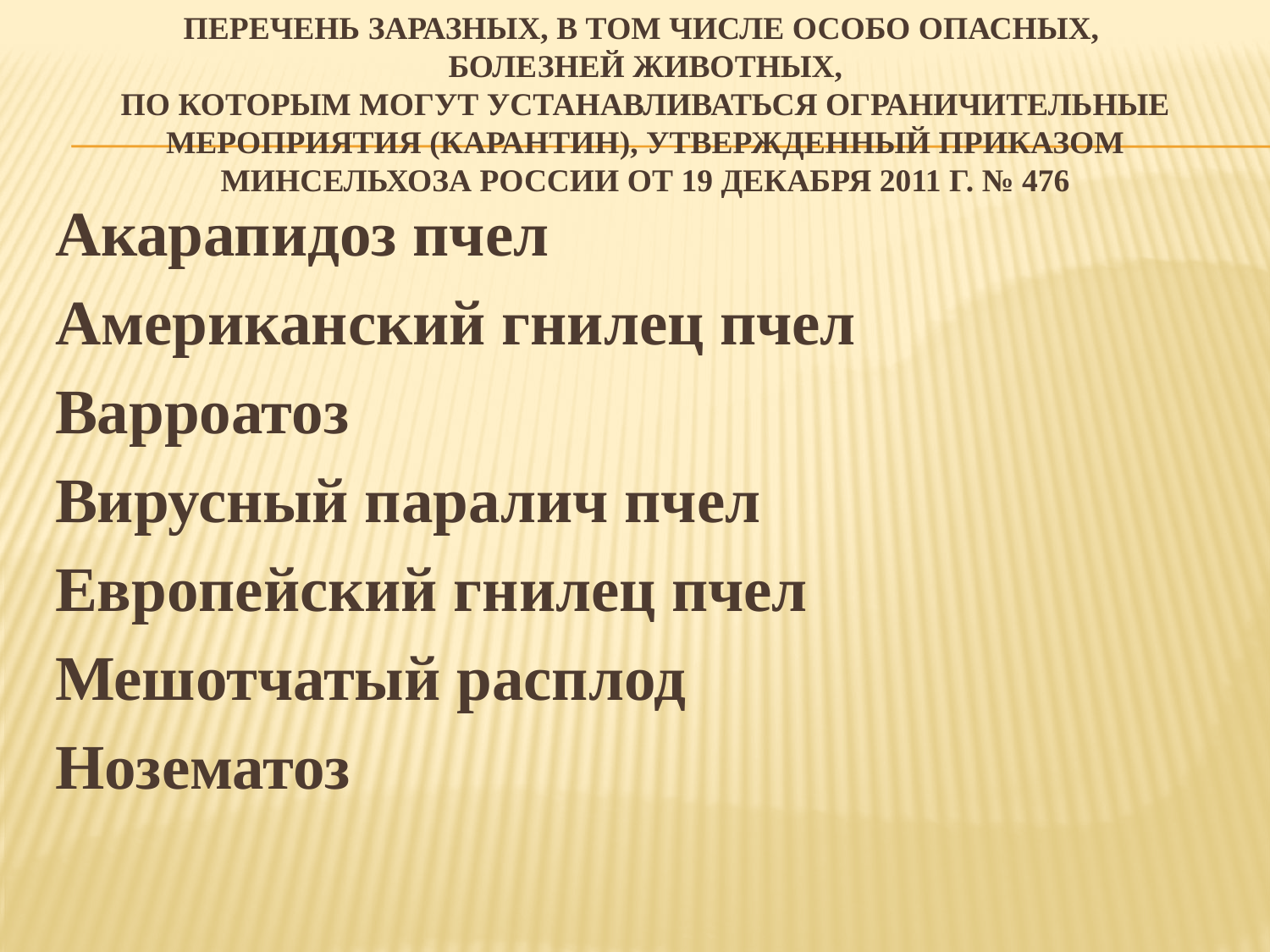

# ПЕРЕЧЕНЬ ЗАРАЗНЫХ, В ТОМ ЧИСЛЕ ОСОБО ОПАСНЫХ, БОЛЕЗНЕЙ ЖИВОТНЫХ, ПО КОТОРЫМ МОГУТ УСТАНАВЛИВАТЬСЯ ОГРАНИЧИТЕЛЬНЫЕ МЕРОПРИЯТИЯ (КАРАНТИН), утвержденный приказом Минсельхоза России от 19 декабря 2011 г. № 476
Акарапидоз пчел
Американский гнилец пчел
Варроатоз
Вирусный паралич пчел
Европейский гнилец пчел
Мешотчатый расплод
Нозематоз